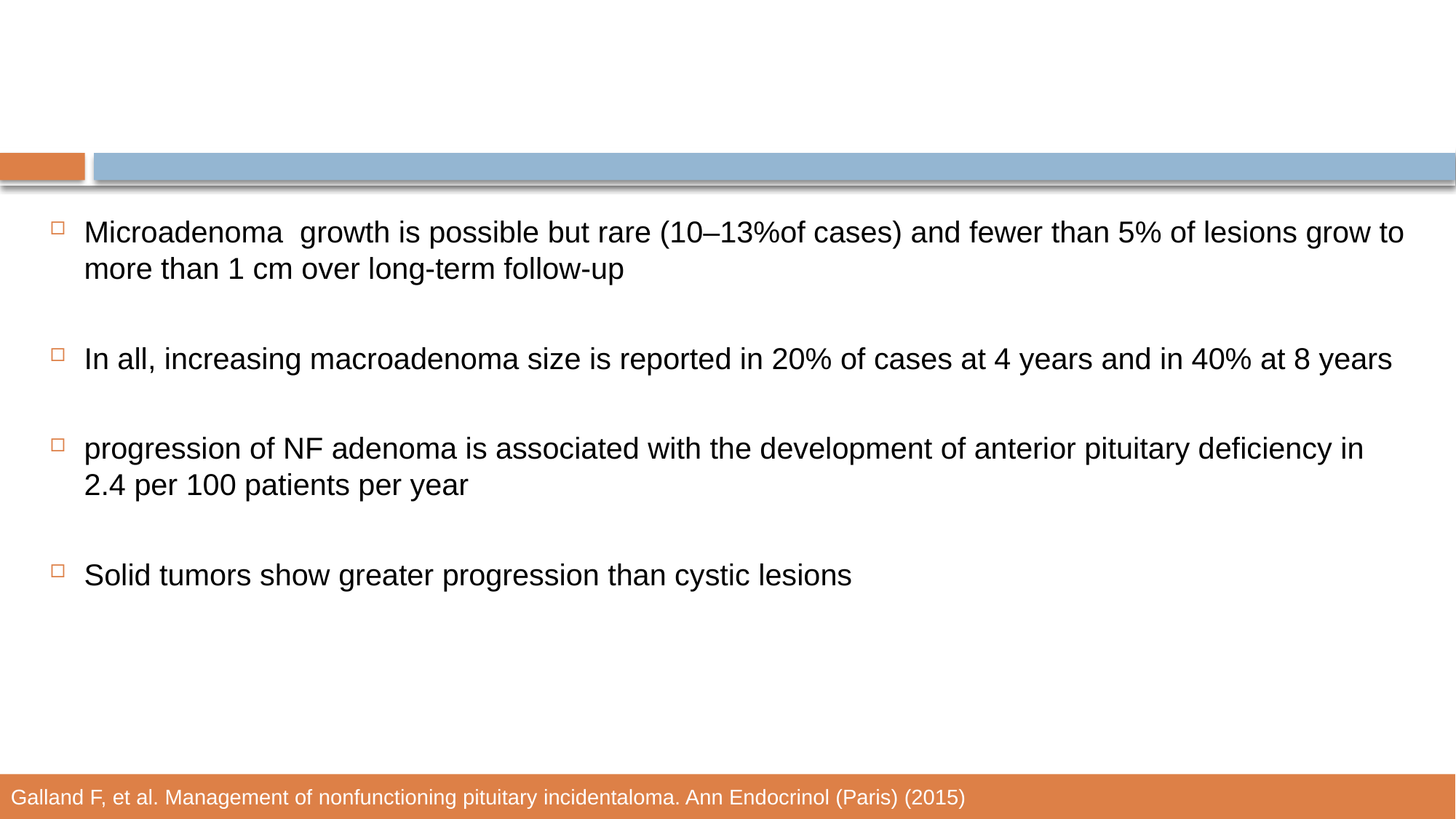

Microadenoma  growth is possible but rare (10–13%of cases) and fewer than 5% of lesions grow to more than 1 cm over long-term follow-up

In all, increasing macroadenoma size is reported in 20% of cases at 4 years and in 40% at 8 years

progression of NF adenoma is associated with the development of anterior pituitary deficiency in 2.4 per 100 patients per year

Solid tumors show greater progression than cystic lesions

Galland F, et al. Management of nonfunctioning pituitary incidentaloma. Ann Endocrinol (Paris) (2015)